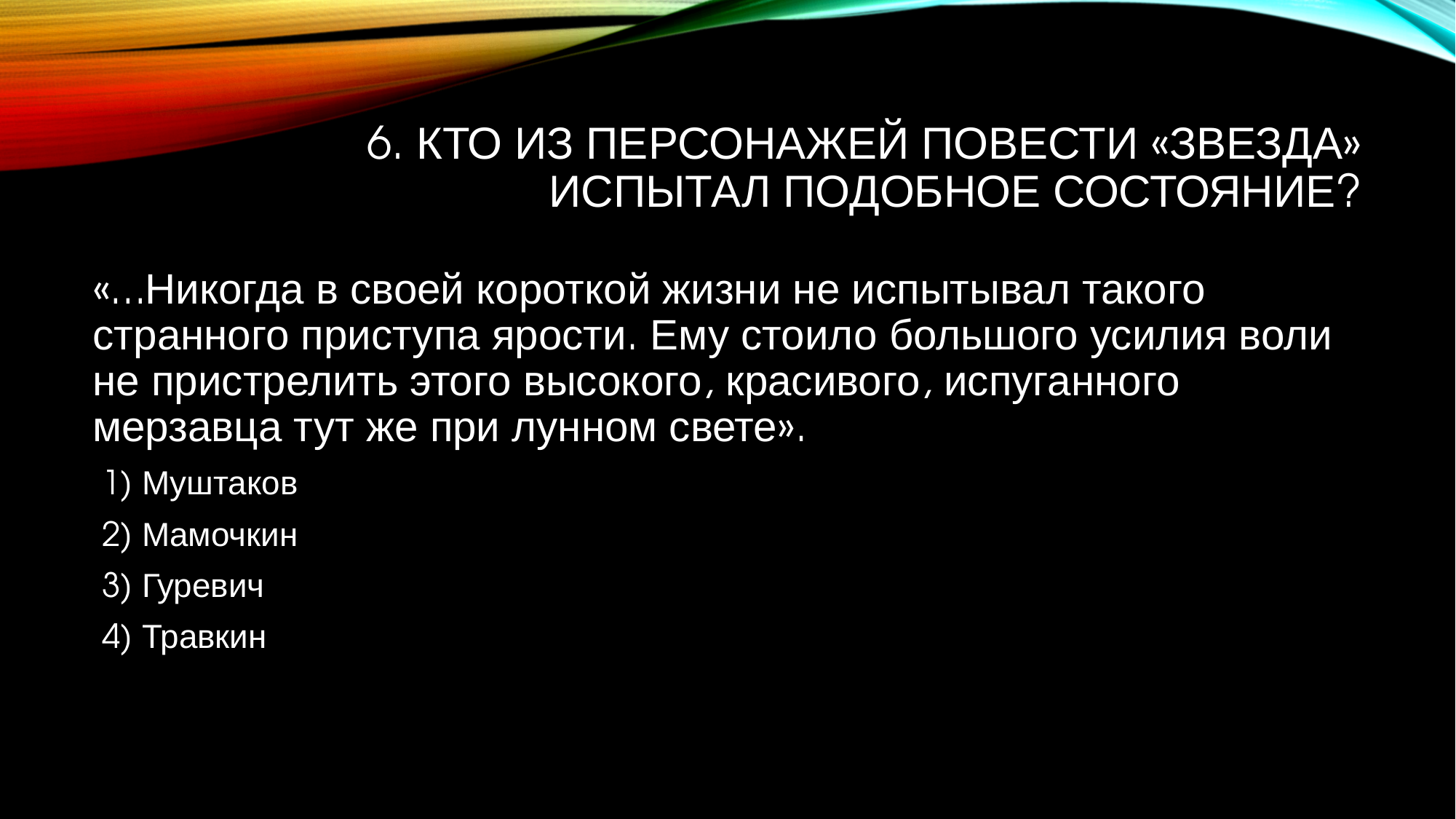

# 6. Кто из персонажей повести «Звезда» испытал подобное состояние?
«…Никогда в своей короткой жизни не испытывал такого странного приступа ярости. Ему стоило большого усилия воли не пристрелить этого высокого, красивого, испуганного мерзавца тут же при лунном свете».
 1) Муштаков
 2) Мамочкин
 3) Гуревич
 4) Травкин